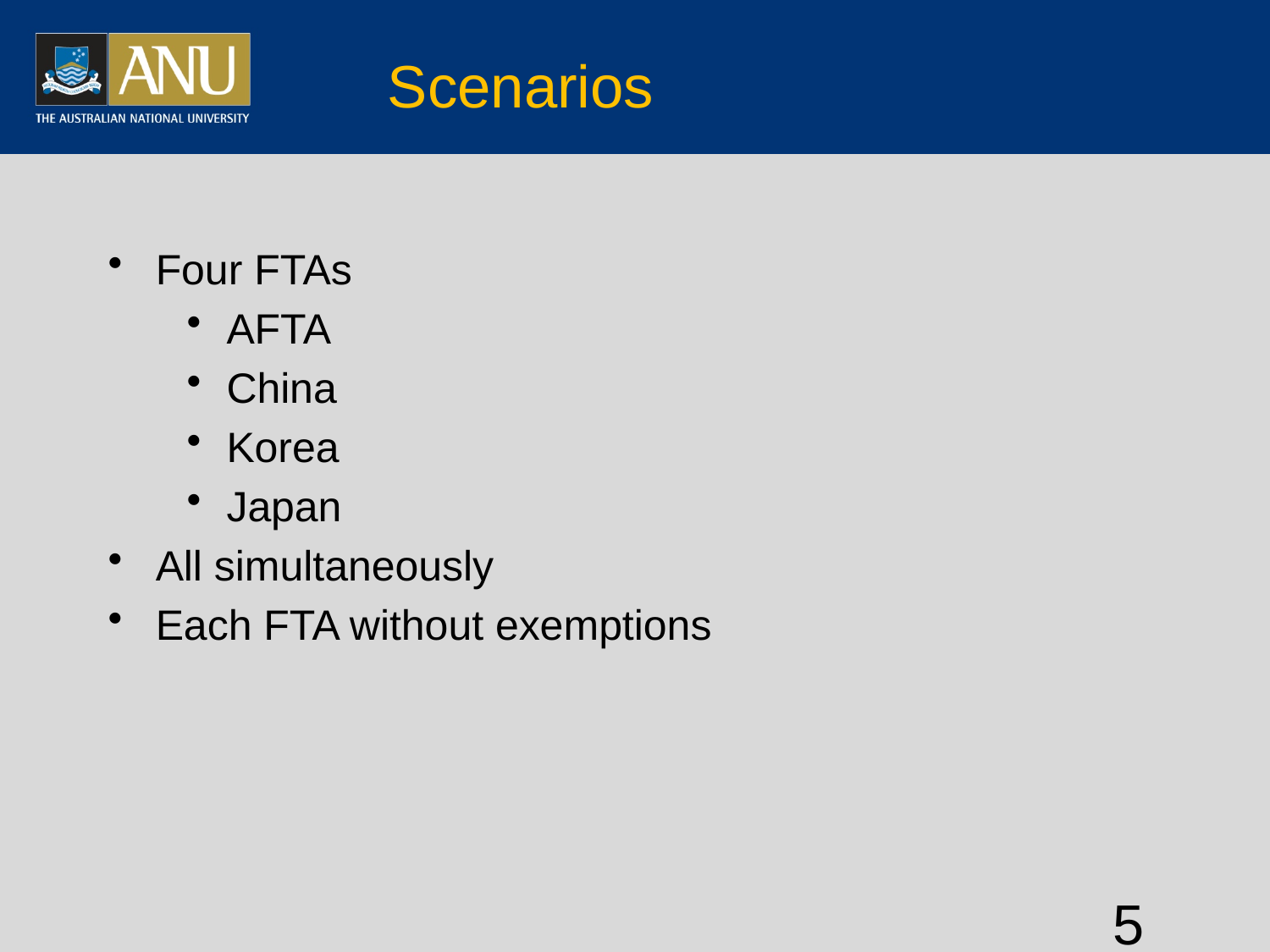

# Scenarios
Four FTAs
AFTA
China
Korea
Japan
All simultaneously
Each FTA without exemptions
5